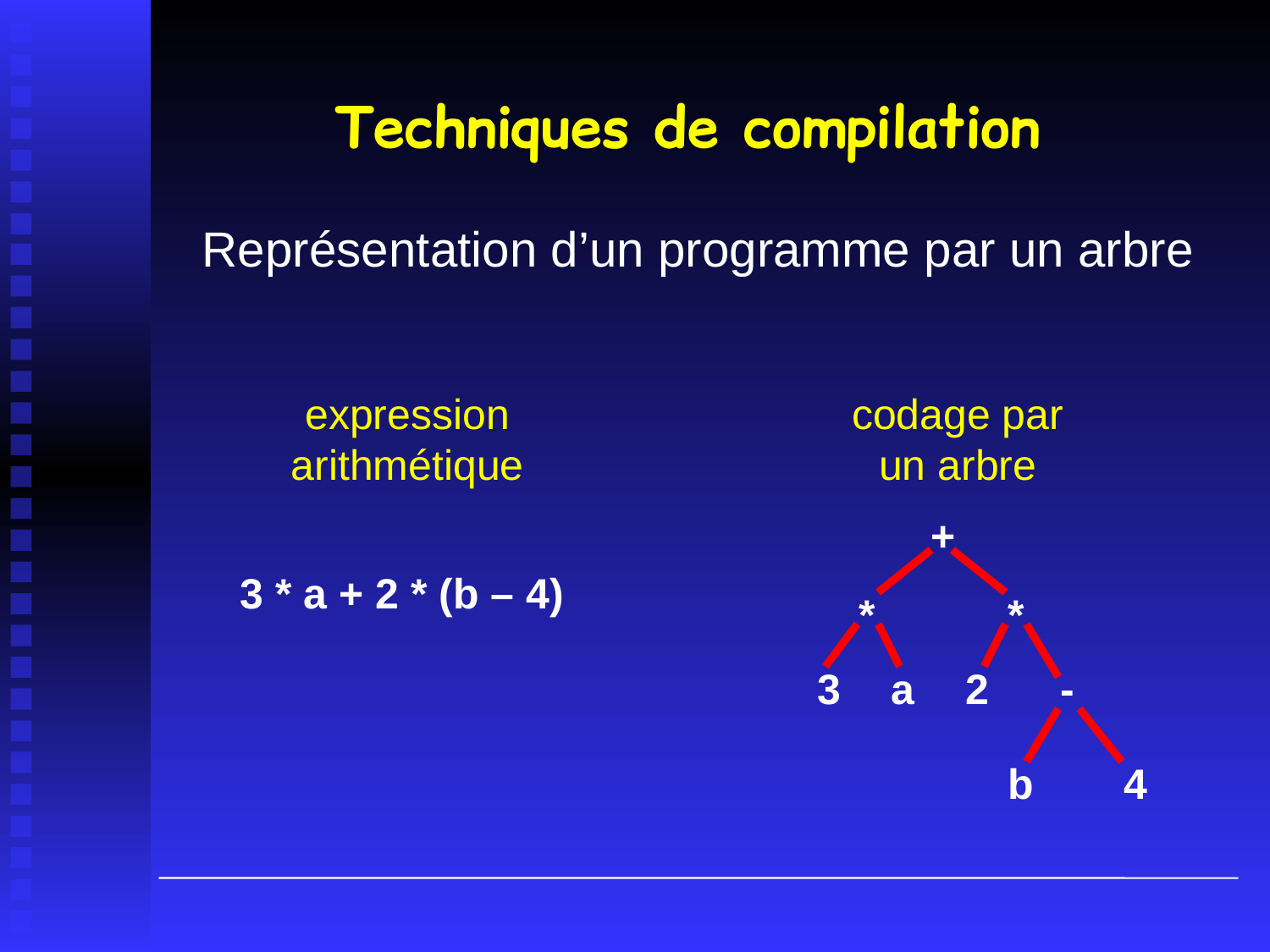

Techniques de compilation
Représentation d’un programme par un arbre
expression arithmétique
codage par un arbre
+

3 * a + 2 * (b – 4)
*
*

3
a
2
-

b
4